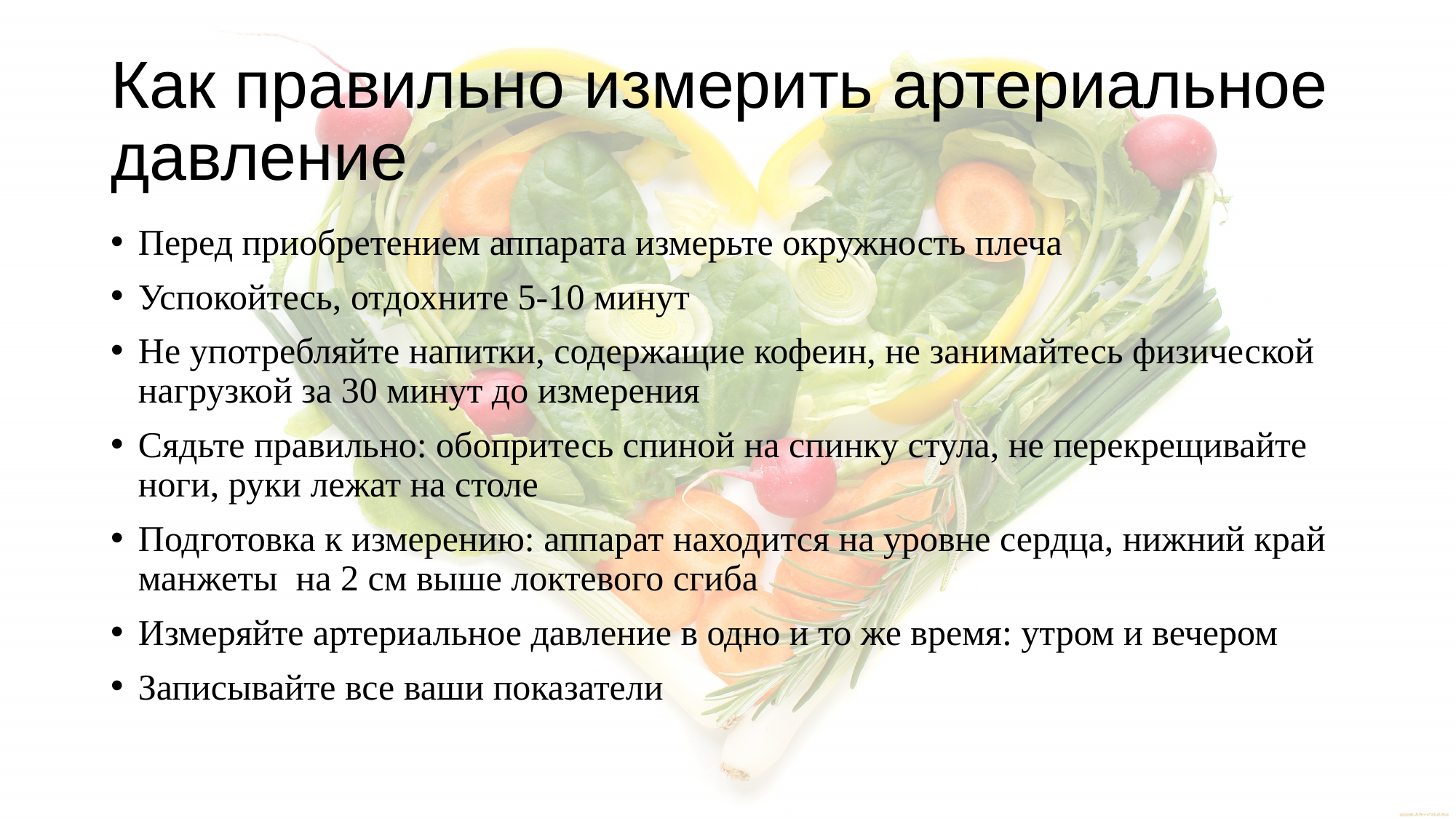

# Как правильно измерить артериальное давление
Перед приобретением аппарата измерьте окружность плеча
Успокойтесь, отдохните 5-10 минут
Не употребляйте напитки, содержащие кофеин, не занимайтесь физической нагрузкой за 30 минут до измерения
Сядьте правильно: обопритесь спиной на спинку стула, не перекрещивайте ноги, руки лежат на столе
Подготовка к измерению: аппарат находится на уровне сердца, нижний край манжеты  на 2 см выше локтевого сгиба
Измеряйте артериальное давление в одно и то же время: утром и вечером
Записывайте все ваши показатели